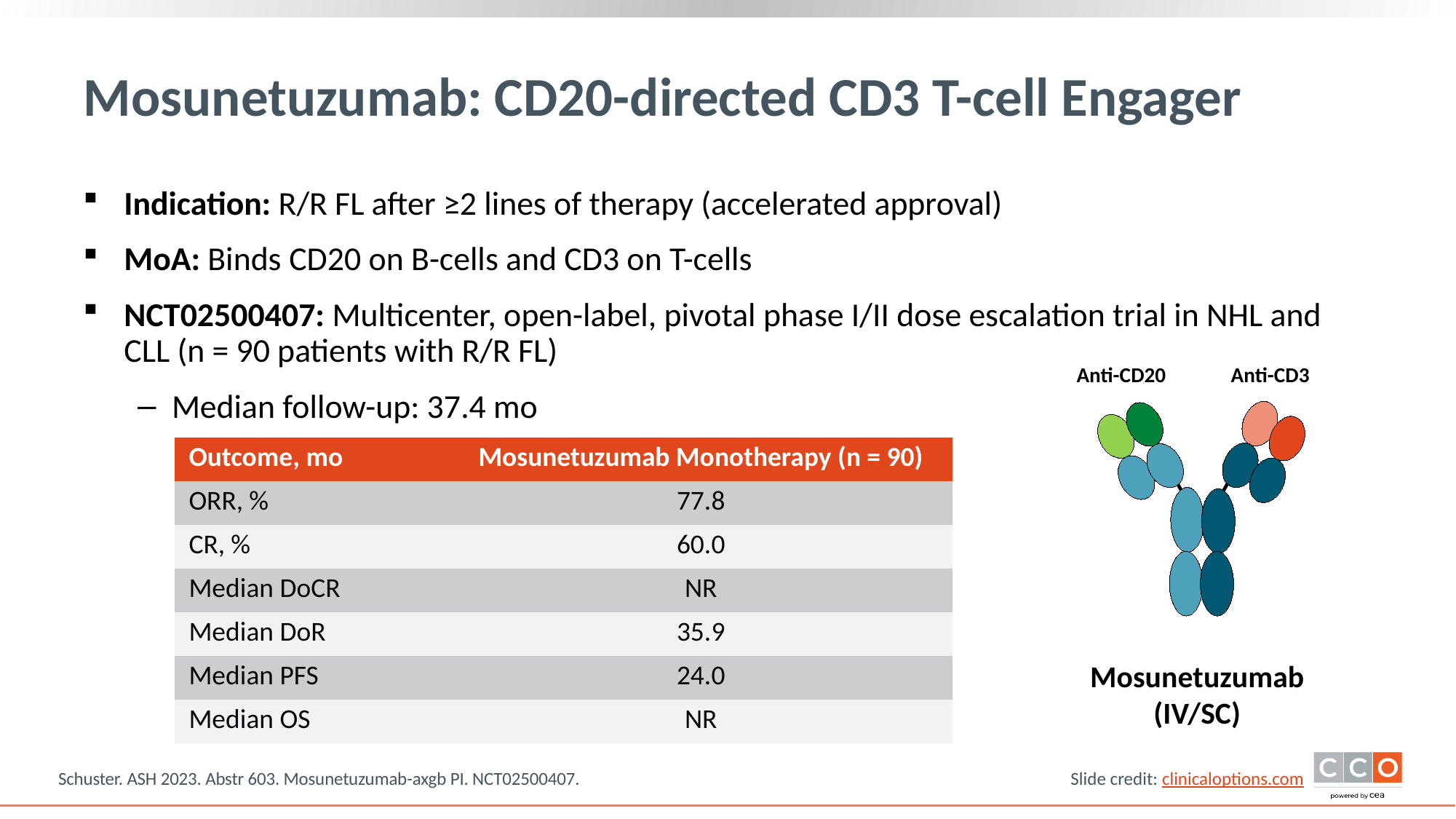

# Mosunetuzumab: CD20-directed CD3 T-cell Engager
Indication: R/R FL after ≥2 lines of therapy (accelerated approval)
MoA: Binds CD20 on B-cells and CD3 on T-cells
NCT02500407: Multicenter, open-label, pivotal phase I/II dose escalation trial in NHL and CLL (n = 90 patients with R/R FL)
Median follow-up: 37.4 mo
Anti-CD20
Anti-CD3

Mosunetuzumab (IV/SC)
| Outcome, mo | Mosunetuzumab Monotherapy (n = 90) |
| --- | --- |
| ORR, % | 77.8 |
| CR, % | 60.0 |
| Median DoCR | NR |
| Median DoR | 35.9 |
| Median PFS | 24.0 |
| Median OS | NR |
Schuster. ASH 2023. Abstr 603. Mosunetuzumab-axgb PI. NCT02500407.